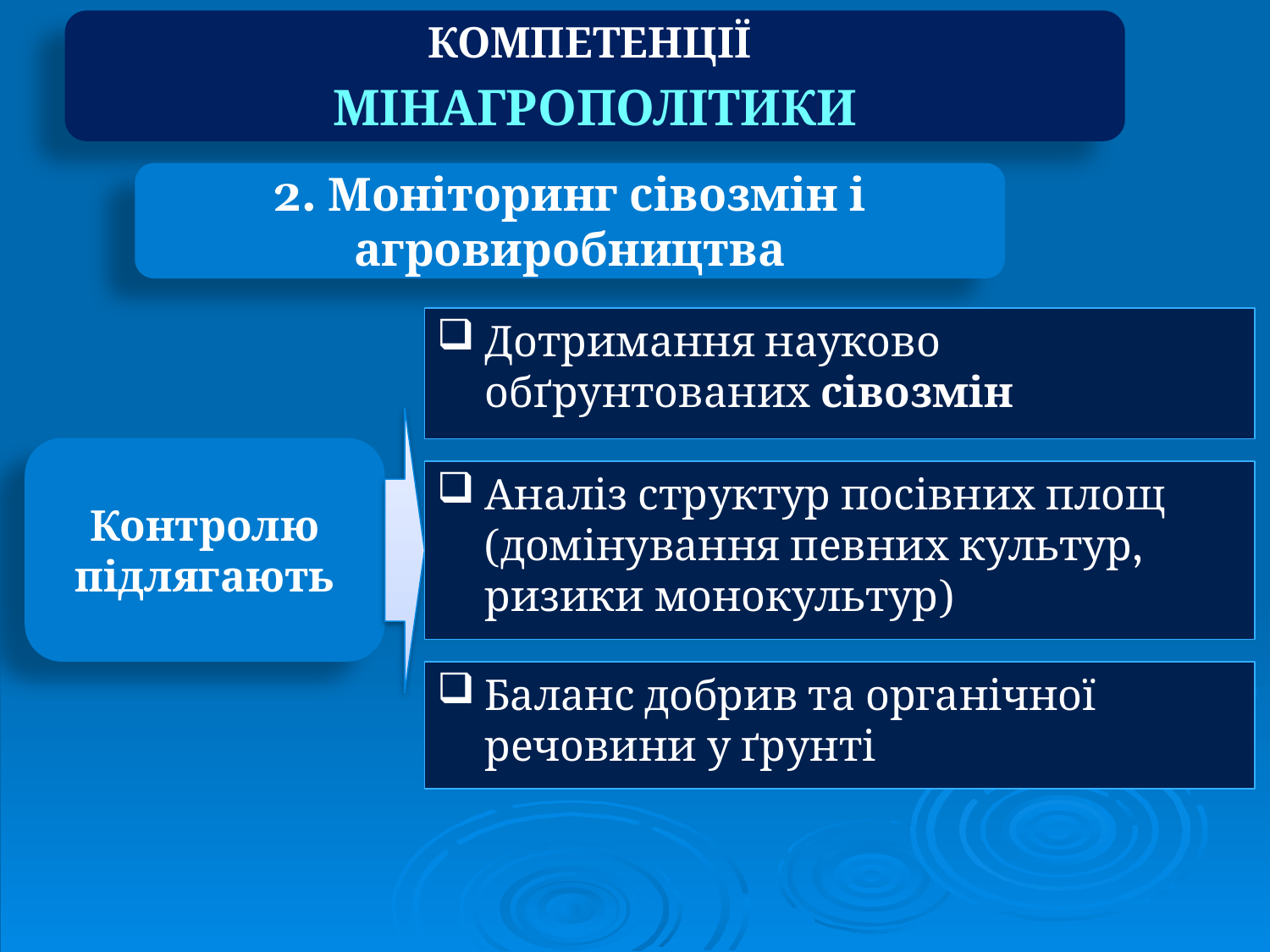

КОМПЕТЕНЦІЇ
МІНАГРОПОЛІТИКИ
2. Моніторинг сівозмін і агровиробництва
Дотримання науково обґрунтованих сівозмін

Контролю підлягають
Аналіз структур посівних площ (домінування певних культур, ризики монокультур)
Баланс добрив та органічної речовини у ґрунті